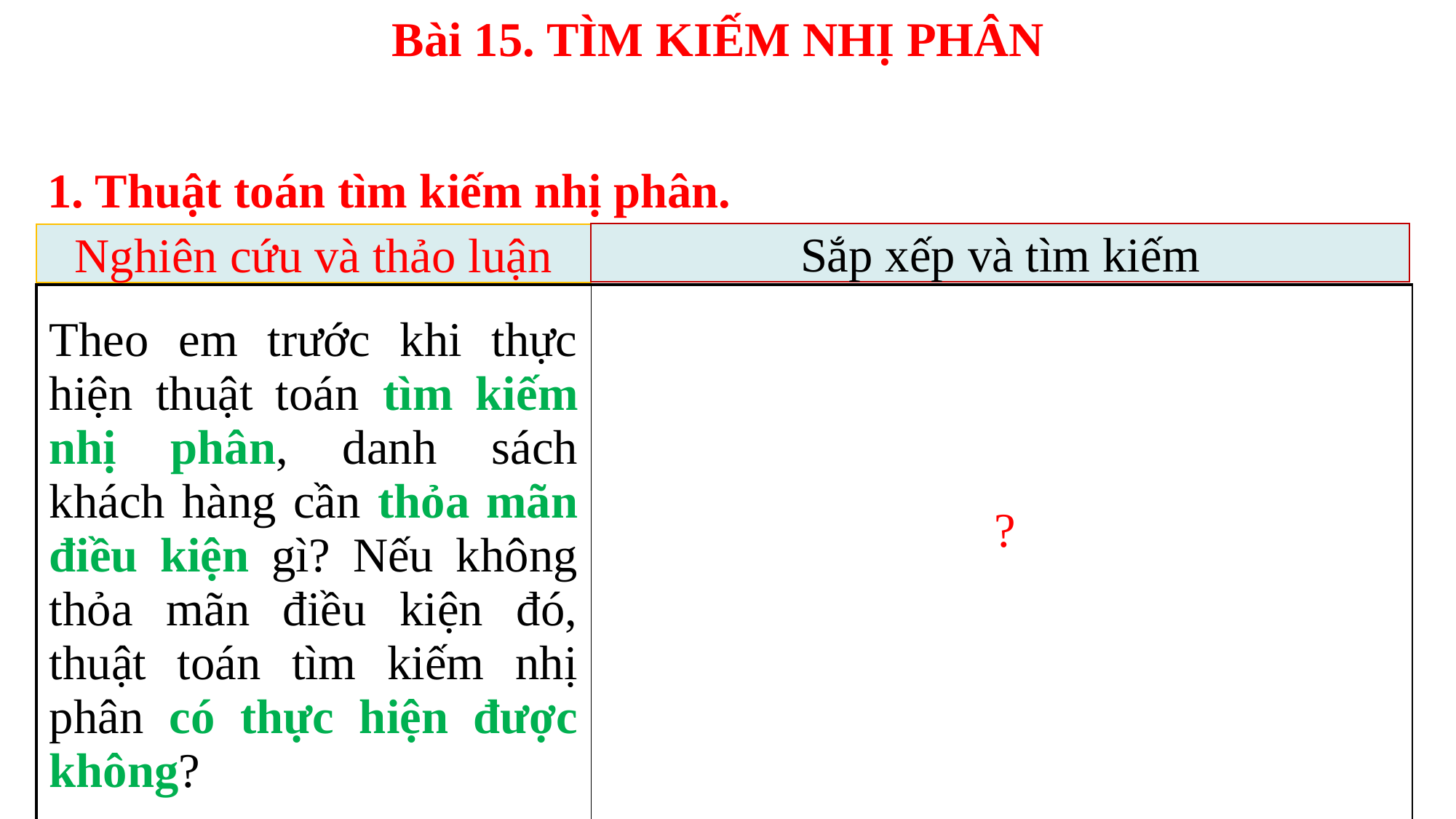

1. Thuật toán tìm kiếm nhị phân.
Sắp xếp và tìm kiếm
Nghiên cứu và thảo luận
| Theo em trước khi thực hiện thuật toán tìm kiếm nhị phân, danh sách khách hàng cần thỏa mãn điều kiện gì? Nếu không thỏa mãn điều kiện đó, thuật toán tìm kiếm nhị phân có thực hiện được không? | Trước khi thực hiện thuật toán tìm kiếm nhị phân, danh sách khách hàng cần phải được sắp xếp theo quy tắc (theo bảng chữ cái, số thứ tự tăng dần hoặc giảm dần). Nếu không thỏa mãn điều kiện đó, thuật toán tìm kiếm nhị phân không thực hiện được. |
| --- | --- |
?